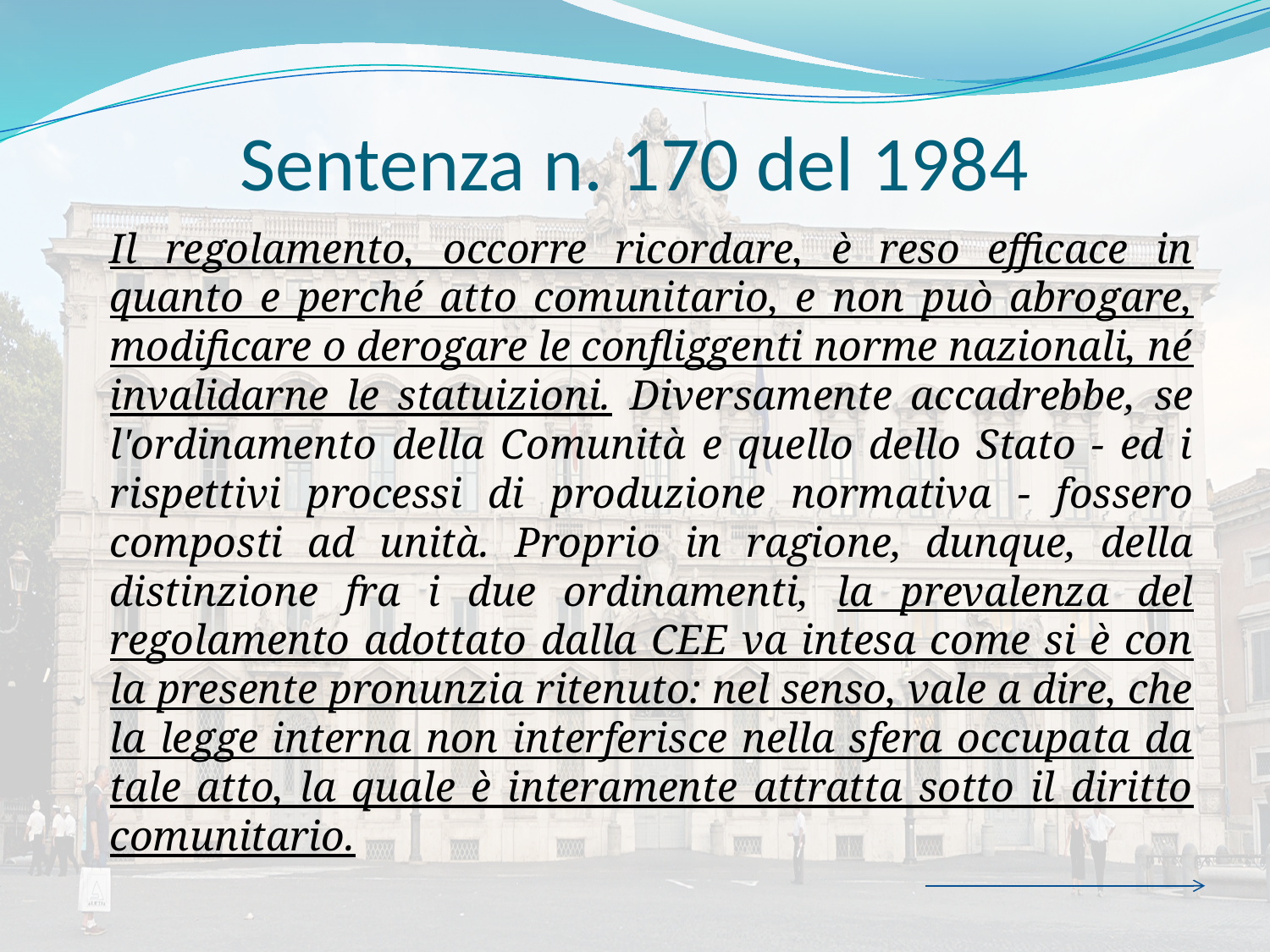

# Sentenza n. 170 del 1984
	Il regolamento, occorre ricordare, è reso efficace in quanto e perché atto comunitario, e non può abrogare, modificare o derogare le confliggenti norme nazionali, né invalidarne le statuizioni. Diversamente accadrebbe, se l'ordinamento della Comunità e quello dello Stato - ed i rispettivi processi di produzione normativa - fossero composti ad unità. Proprio in ragione, dunque, della distinzione fra i due ordinamenti, la prevalenza del regolamento adottato dalla CEE va intesa come si è con la presente pronunzia ritenuto: nel senso, vale a dire, che la legge interna non interferisce nella sfera occupata da tale atto, la quale è interamente attratta sotto il diritto comunitario.